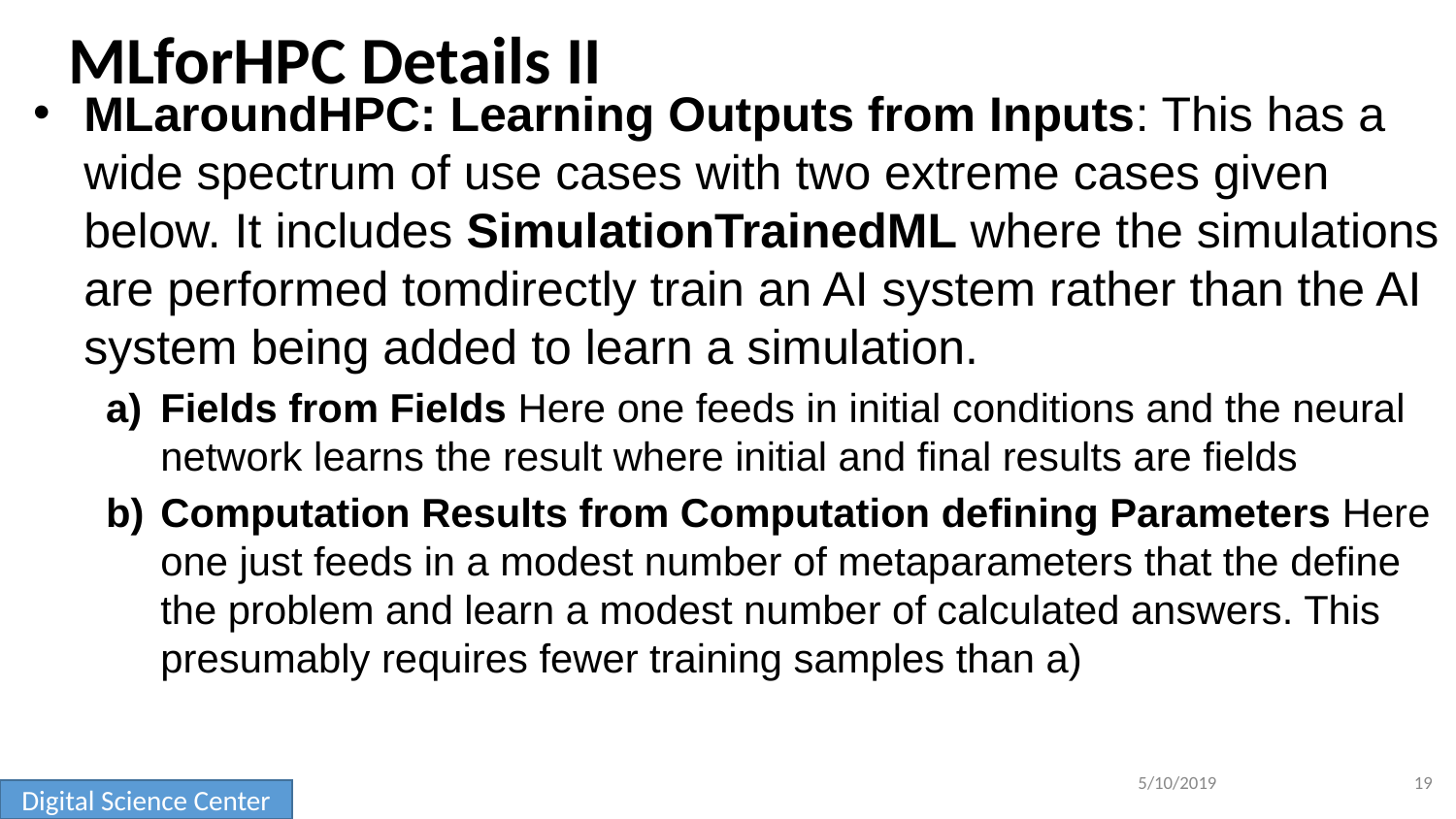

# MLforHPC Details II
MLaroundHPC: Learning Outputs from Inputs: This has a wide spectrum of use cases with two extreme cases given below. It includes SimulationTrainedML where the simulations are performed tomdirectly train an AI system rather than the AI system being added to learn a simulation.
Fields from Fields Here one feeds in initial conditions and the neural network learns the result where initial and final results are fields
Computation Results from Computation defining Parameters Here one just feeds in a modest number of metaparameters that the define the problem and learn a modest number of calculated answers. This presumably requires fewer training samples than a)
5/10/2019
19